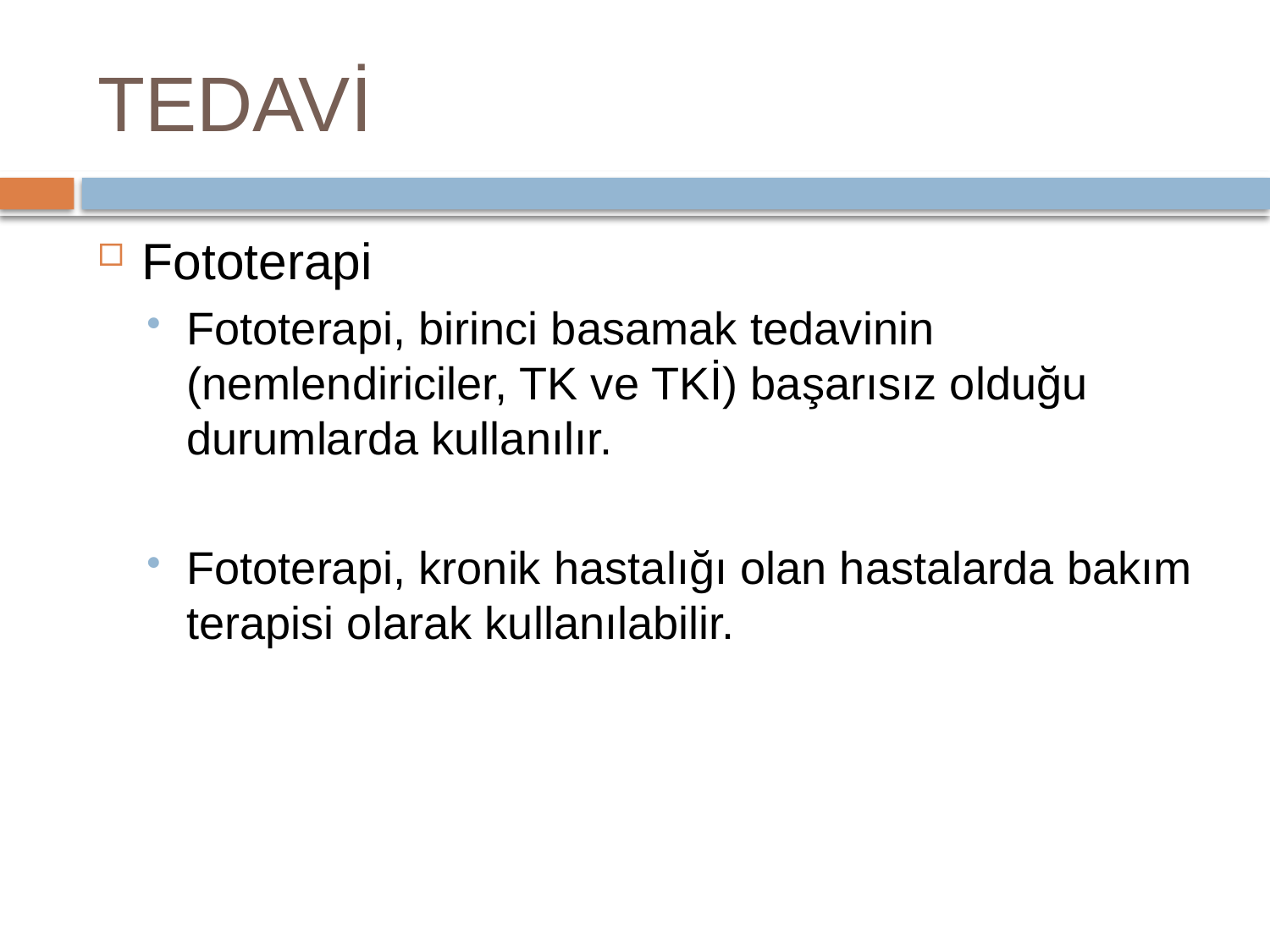

# TEDAVİ
Fototerapi
Fototerapi, birinci basamak tedavinin (nemlendiriciler, TK ve TKİ) başarısız olduğu durumlarda kullanılır.

Fototerapi, kronik hastalığı olan hastalarda bakım terapisi olarak kullanılabilir.